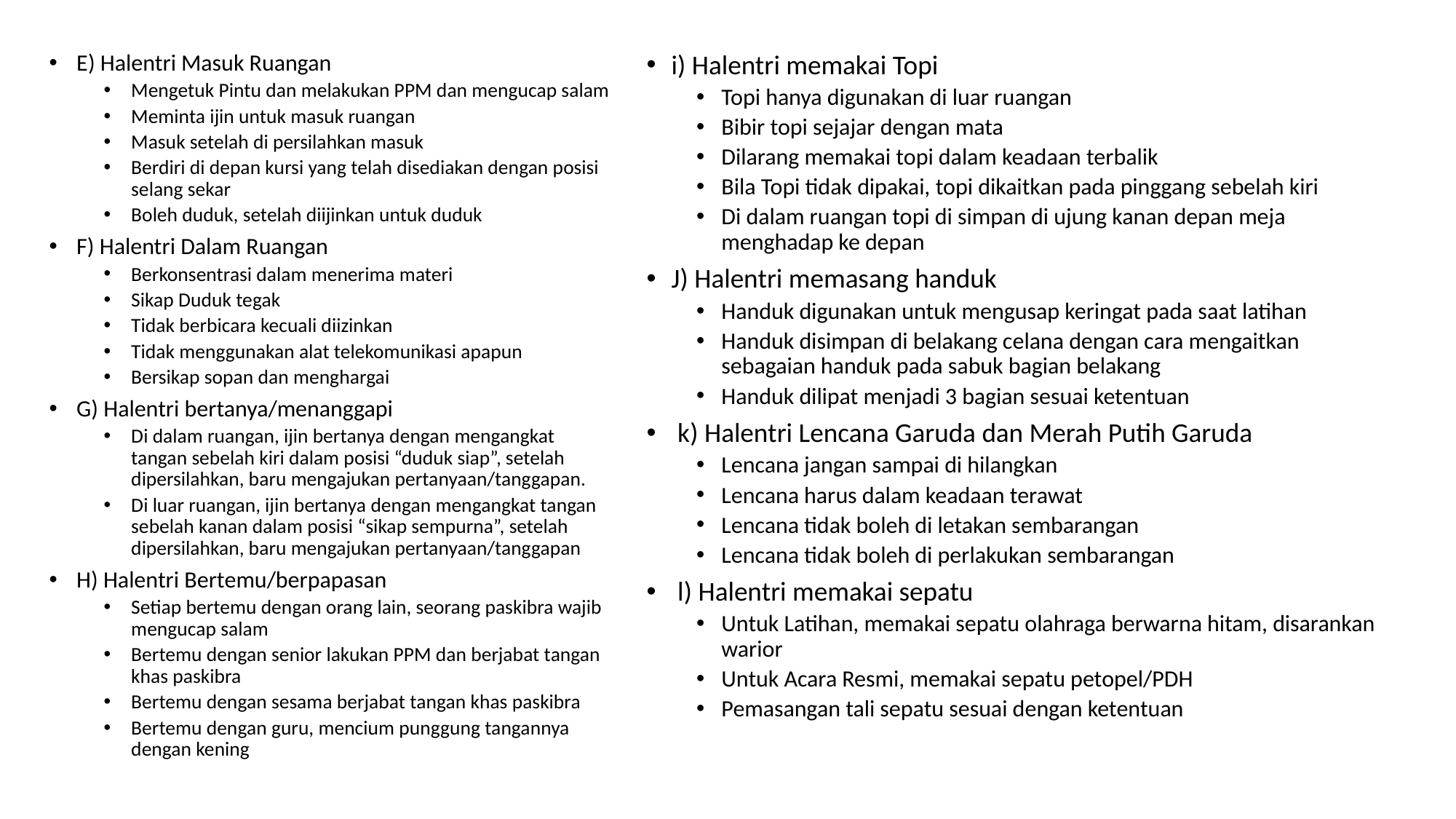

E) Halentri Masuk Ruangan
Mengetuk Pintu dan melakukan PPM dan mengucap salam
Meminta ijin untuk masuk ruangan
Masuk setelah di persilahkan masuk
Berdiri di depan kursi yang telah disediakan dengan posisi selang sekar
Boleh duduk, setelah diijinkan untuk duduk
F) Halentri Dalam Ruangan
Berkonsentrasi dalam menerima materi
Sikap Duduk tegak
Tidak berbicara kecuali diizinkan
Tidak menggunakan alat telekomunikasi apapun
Bersikap sopan dan menghargai
G) Halentri bertanya/menanggapi
Di dalam ruangan, ijin bertanya dengan mengangkat tangan sebelah kiri dalam posisi “duduk siap”, setelah dipersilahkan, baru mengajukan pertanyaan/tanggapan.
Di luar ruangan, ijin bertanya dengan mengangkat tangan sebelah kanan dalam posisi “sikap sempurna”, setelah dipersilahkan, baru mengajukan pertanyaan/tanggapan
H) Halentri Bertemu/berpapasan
Setiap bertemu dengan orang lain, seorang paskibra wajib mengucap salam
Bertemu dengan senior lakukan PPM dan berjabat tangan khas paskibra
Bertemu dengan sesama berjabat tangan khas paskibra
Bertemu dengan guru, mencium punggung tangannya dengan kening

i) Halentri memakai Topi
Topi hanya digunakan di luar ruangan
Bibir topi sejajar dengan mata
Dilarang memakai topi dalam keadaan terbalik
Bila Topi tidak dipakai, topi dikaitkan pada pinggang sebelah kiri
Di dalam ruangan topi di simpan di ujung kanan depan meja menghadap ke depan
J) Halentri memasang handuk
Handuk digunakan untuk mengusap keringat pada saat latihan
Handuk disimpan di belakang celana dengan cara mengaitkan sebagaian handuk pada sabuk bagian belakang
Handuk dilipat menjadi 3 bagian sesuai ketentuan
 k) Halentri Lencana Garuda dan Merah Putih Garuda
Lencana jangan sampai di hilangkan
Lencana harus dalam keadaan terawat
Lencana tidak boleh di letakan sembarangan
Lencana tidak boleh di perlakukan sembarangan
 l) Halentri memakai sepatu
Untuk Latihan, memakai sepatu olahraga berwarna hitam, disarankan warior
Untuk Acara Resmi, memakai sepatu petopel/PDH
Pemasangan tali sepatu sesuai dengan ketentuan